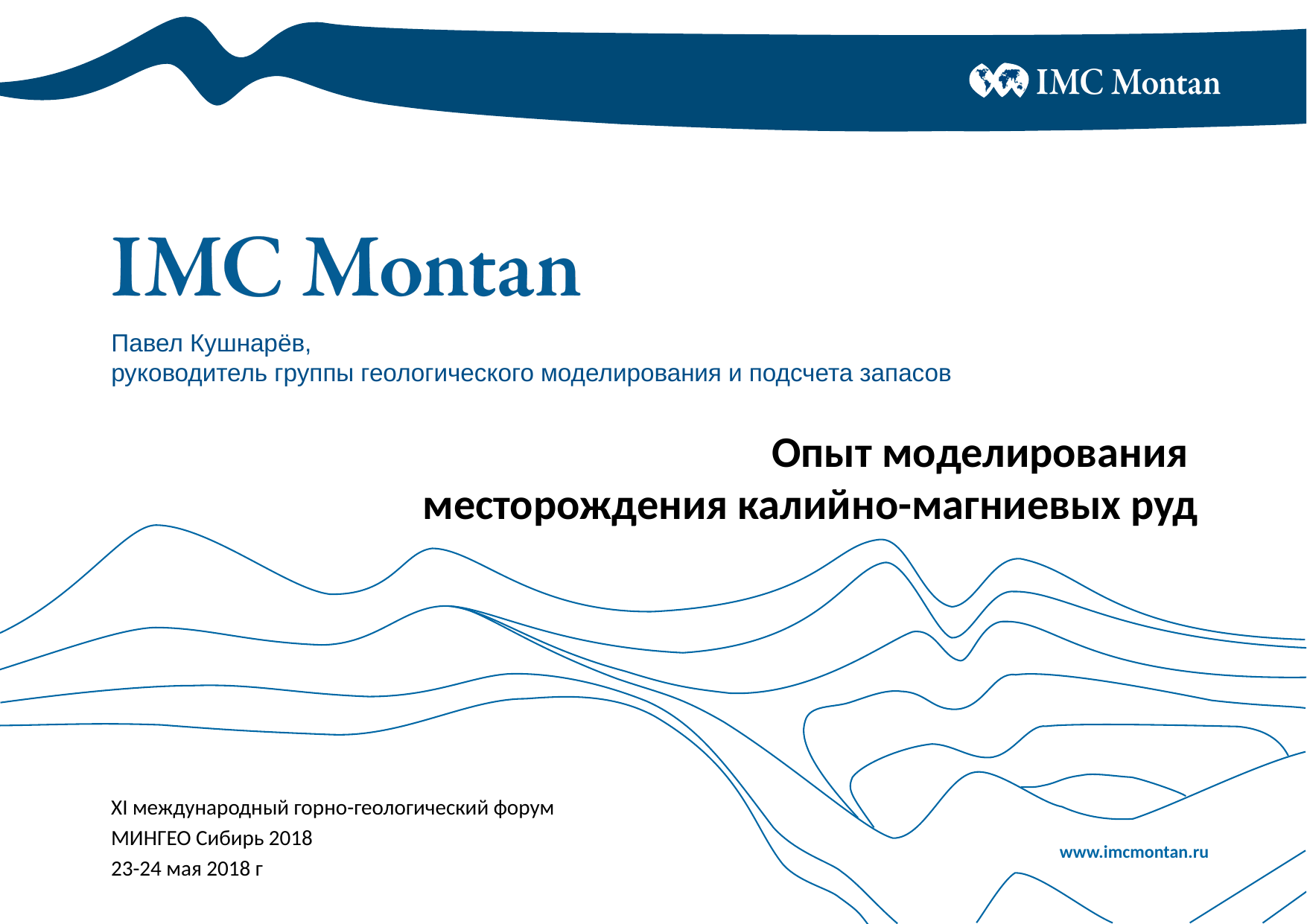

# Павел Кушнарёв, руководитель группы геологического моделирования и подсчета запасов
Опыт моделирования
месторождения калийно-магниевых руд

XI международный горно-геологический форум
МИНГЕО Сибирь 2018
23-24 мая 2018 г